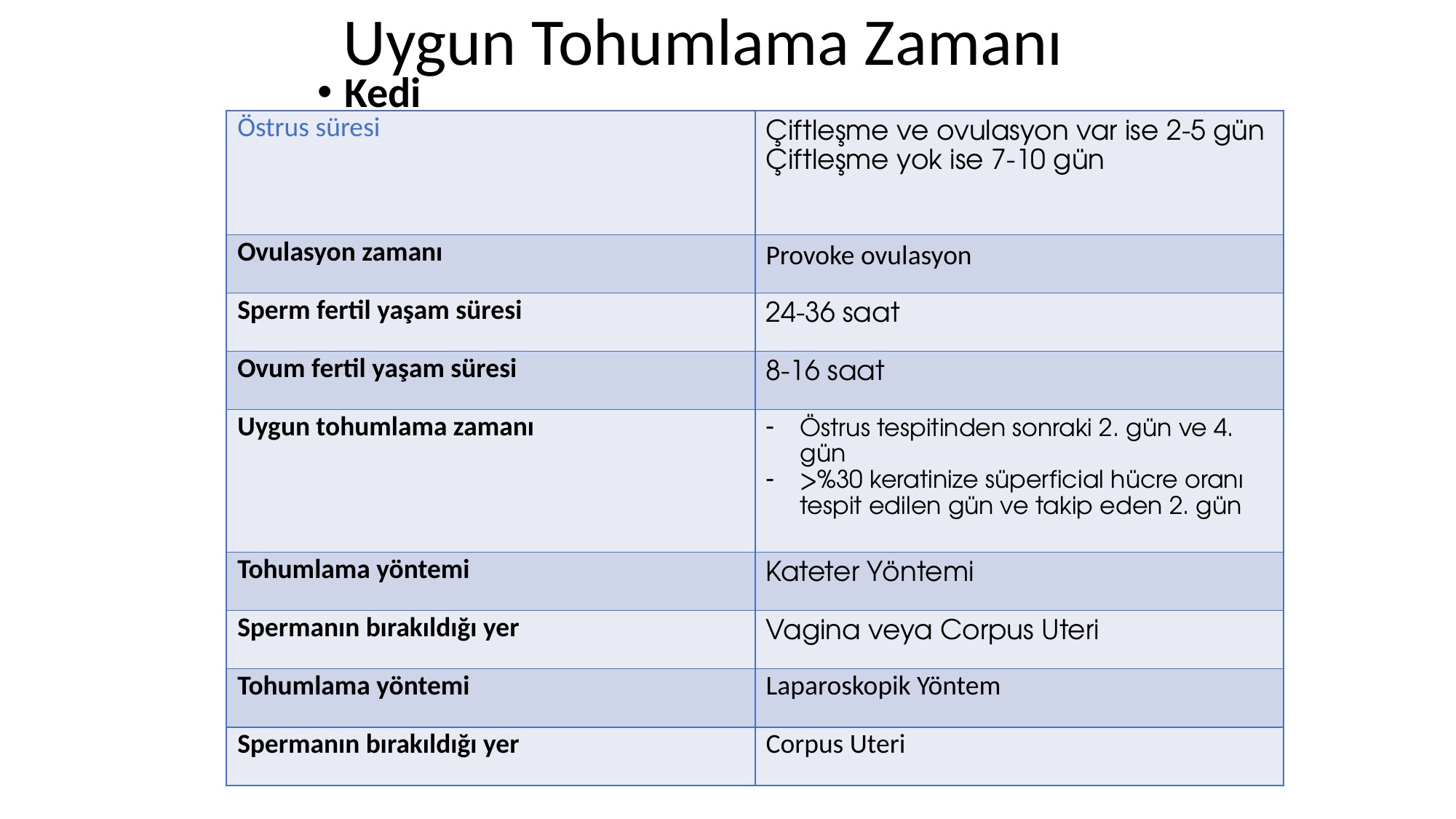

# Uygun Tohumlama Zamanı
Kedi

| Östrus süresi | Çiftleşme ve ovulasyon var ise 2-5 gün Çiftleşme yok ise 7-10 gün |
| --- | --- |
| Ovulasyon zamanı | Provoke ovulasyon |
| Sperm fertil yaşam süresi | 24-36 saat |
| Ovum fertil yaşam süresi | 8-16 saat |
| Uygun tohumlama zamanı | Östrus tespitinden sonraki 2. gün ve 4. gün >%30 keratinize süperficial hücre oranı tespit edilen gün ve takip eden 2. gün |
| Tohumlama yöntemi | Kateter Yöntemi |
| Spermanın bırakıldığı yer | Vagina veya Corpus Uteri |
| Tohumlama yöntemi | Laparoskopik Yöntem |
| Spermanın bırakıldığı yer | Corpus Uteri |